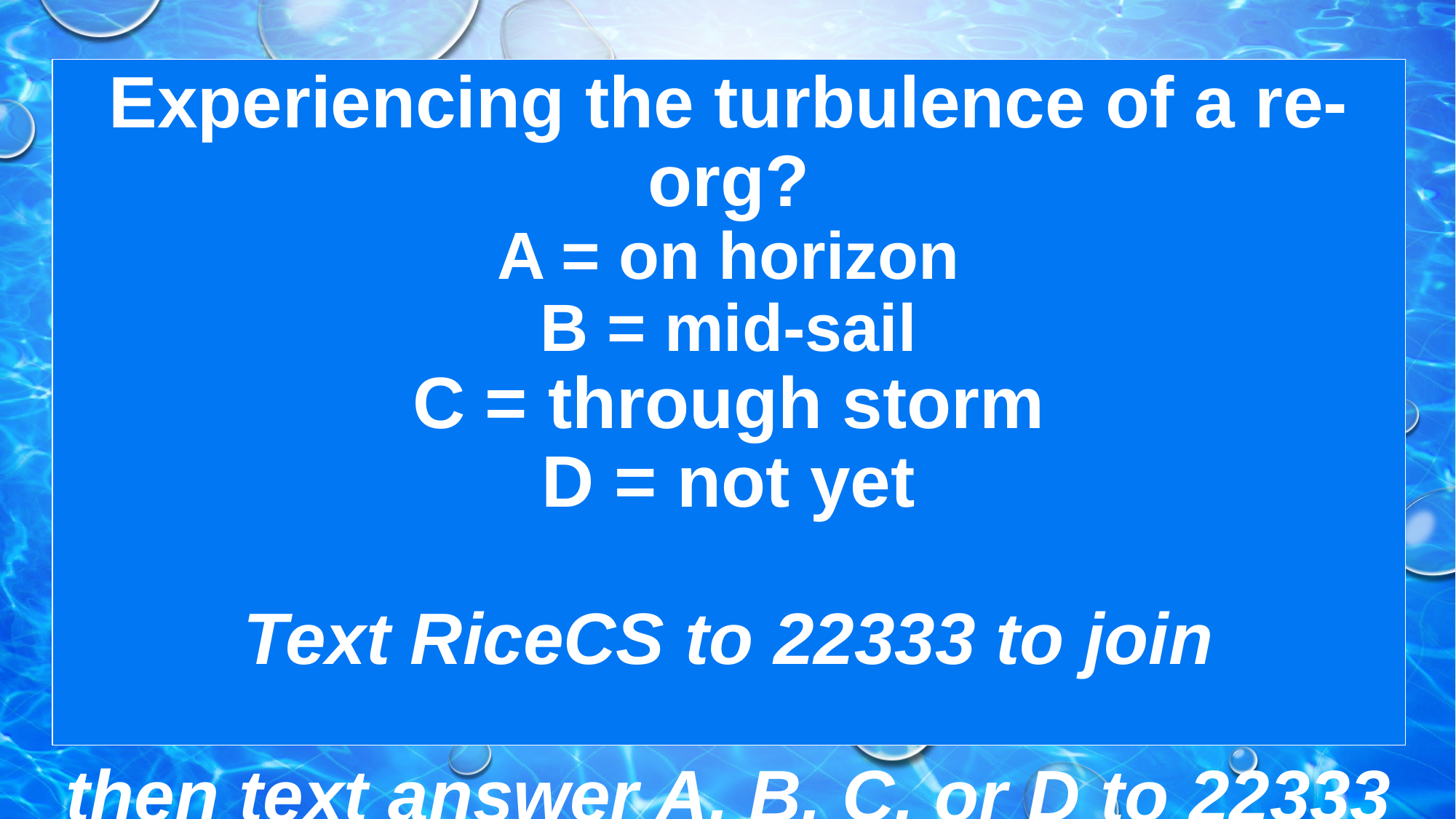

Experiencing the turbulence of a re-org?
A = on horizon
B = mid-sail
C = through storm
D = not yet

Text RiceCS to 22333 to join

then text answer A, B, C, or D to 22333